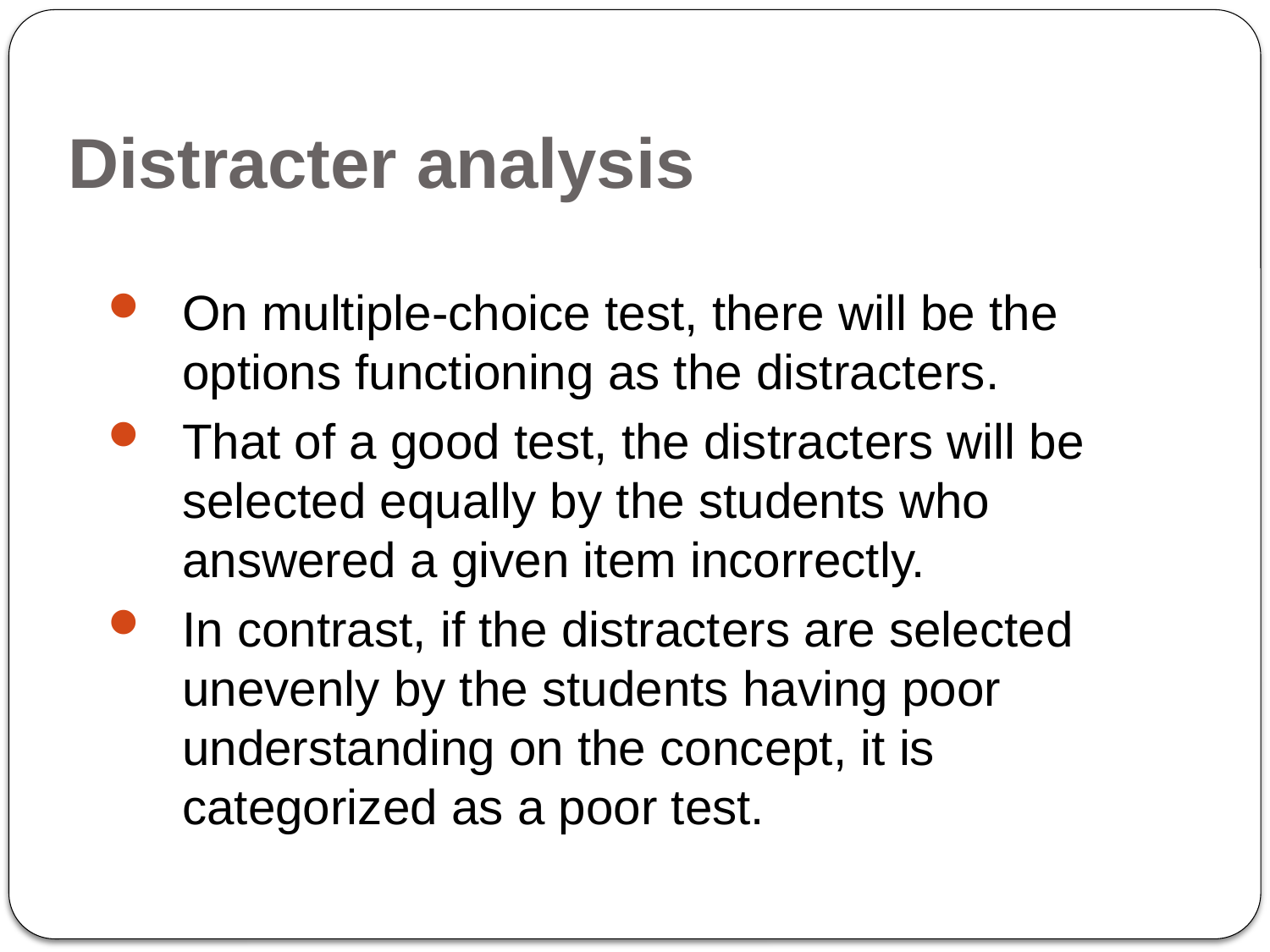

# Distracter analysis
On multiple-choice test, there will be the options functioning as the distracters.
That of a good test, the distracters will be selected equally by the students who answered a given item incorrectly.
In contrast, if the distracters are selected unevenly by the students having poor understanding on the concept, it is categorized as a poor test.